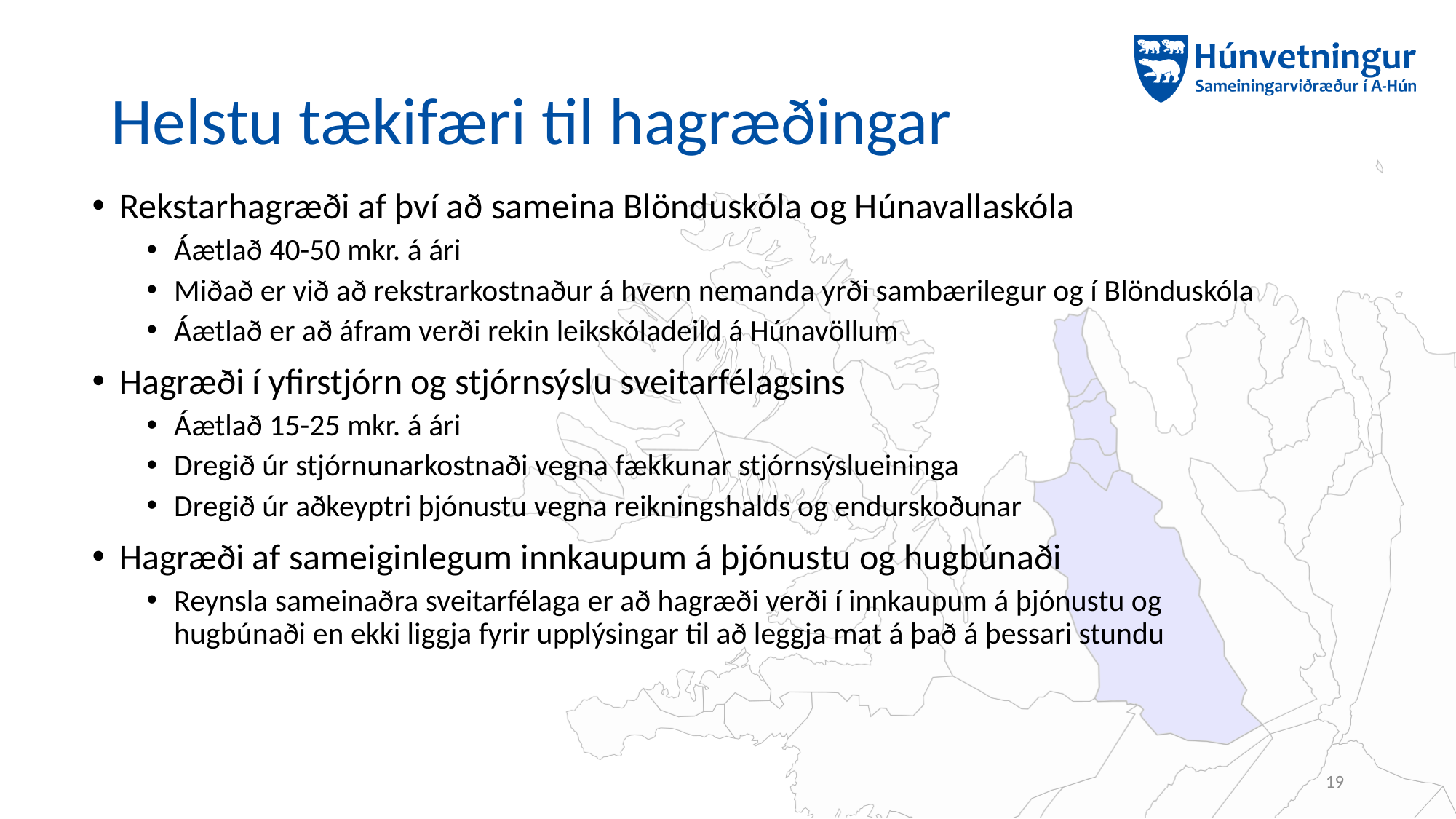

# Helstu tækifæri til hagræðingar
Rekstarhagræði af því að sameina Blönduskóla og Húnavallaskóla
Áætlað 40-50 mkr. á ári
Miðað er við að rekstrarkostnaður á hvern nemanda yrði sambærilegur og í Blönduskóla
Áætlað er að áfram verði rekin leikskóladeild á Húnavöllum
Hagræði í yfirstjórn og stjórnsýslu sveitarfélagsins
Áætlað 15-25 mkr. á ári
Dregið úr stjórnunarkostnaði vegna fækkunar stjórnsýslueininga
Dregið úr aðkeyptri þjónustu vegna reikningshalds og endurskoðunar
Hagræði af sameiginlegum innkaupum á þjónustu og hugbúnaði
Reynsla sameinaðra sveitarfélaga er að hagræði verði í innkaupum á þjónustu og hugbúnaði en ekki liggja fyrir upplýsingar til að leggja mat á það á þessari stundu
19